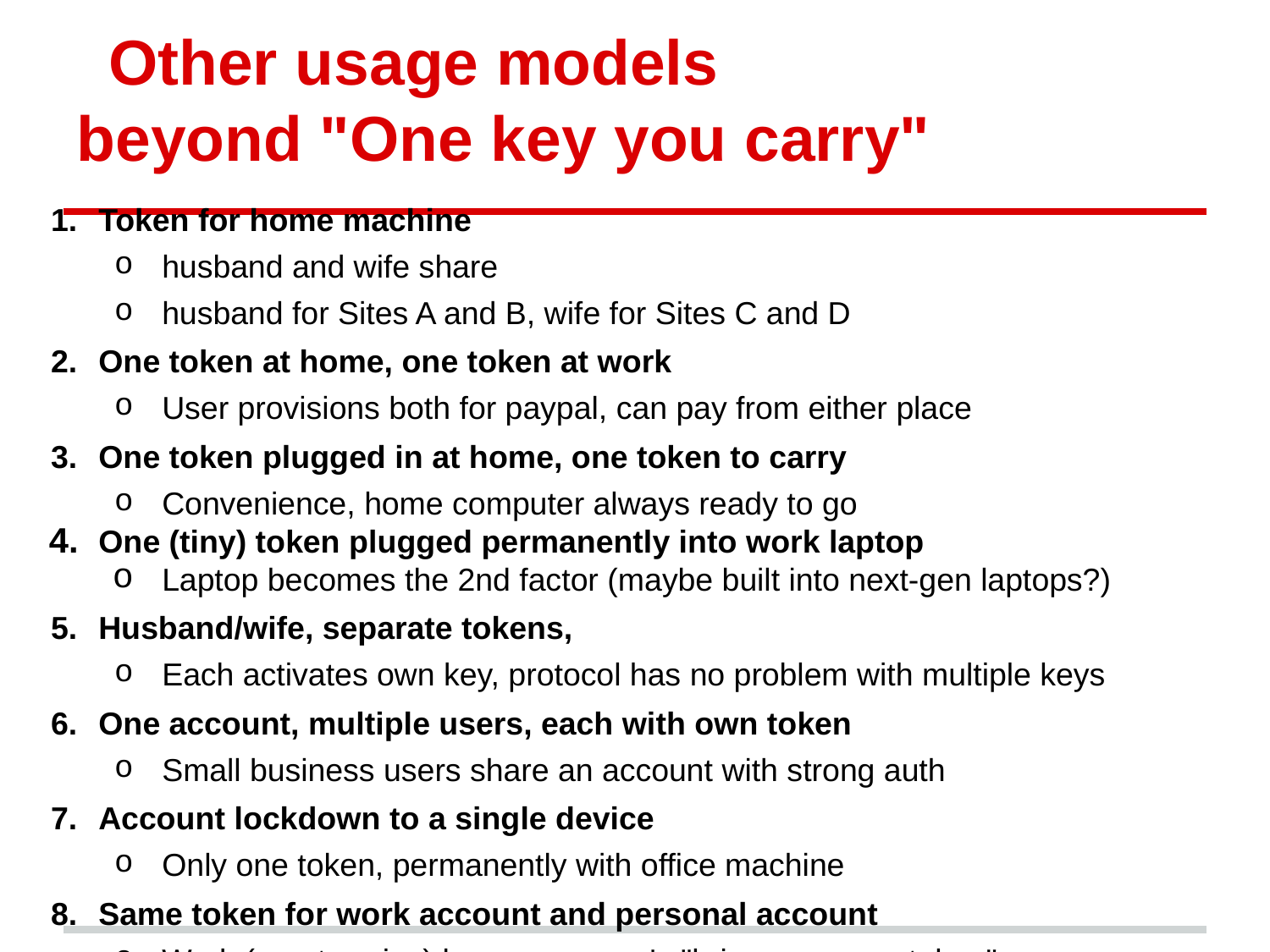

# Other usage models beyond "One key you carry"
Token for home machine
husband and wife share
husband for Sites A and B, wife for Sites C and D
One token at home, one token at work
User provisions both for paypal, can pay from either place
One token plugged in at home, one token to carry
Convenience, home computer always ready to go
One (tiny) token plugged permanently into work laptop
Laptop becomes the 2nd factor (maybe built into next-gen laptops?)
Husband/wife, separate tokens,
Each activates own key, protocol has no problem with multiple keys
One account, multiple users, each with own token
Small business users share an account with strong auth
Account lockdown to a single device
Only one token, permanently with office machine
Same token for work account and personal account
Work (= enterprise) leverages user's "bring your own token"
Different token for work account and personal account
If enterprise doesn't like self-provision, can ship pre-provisioned token